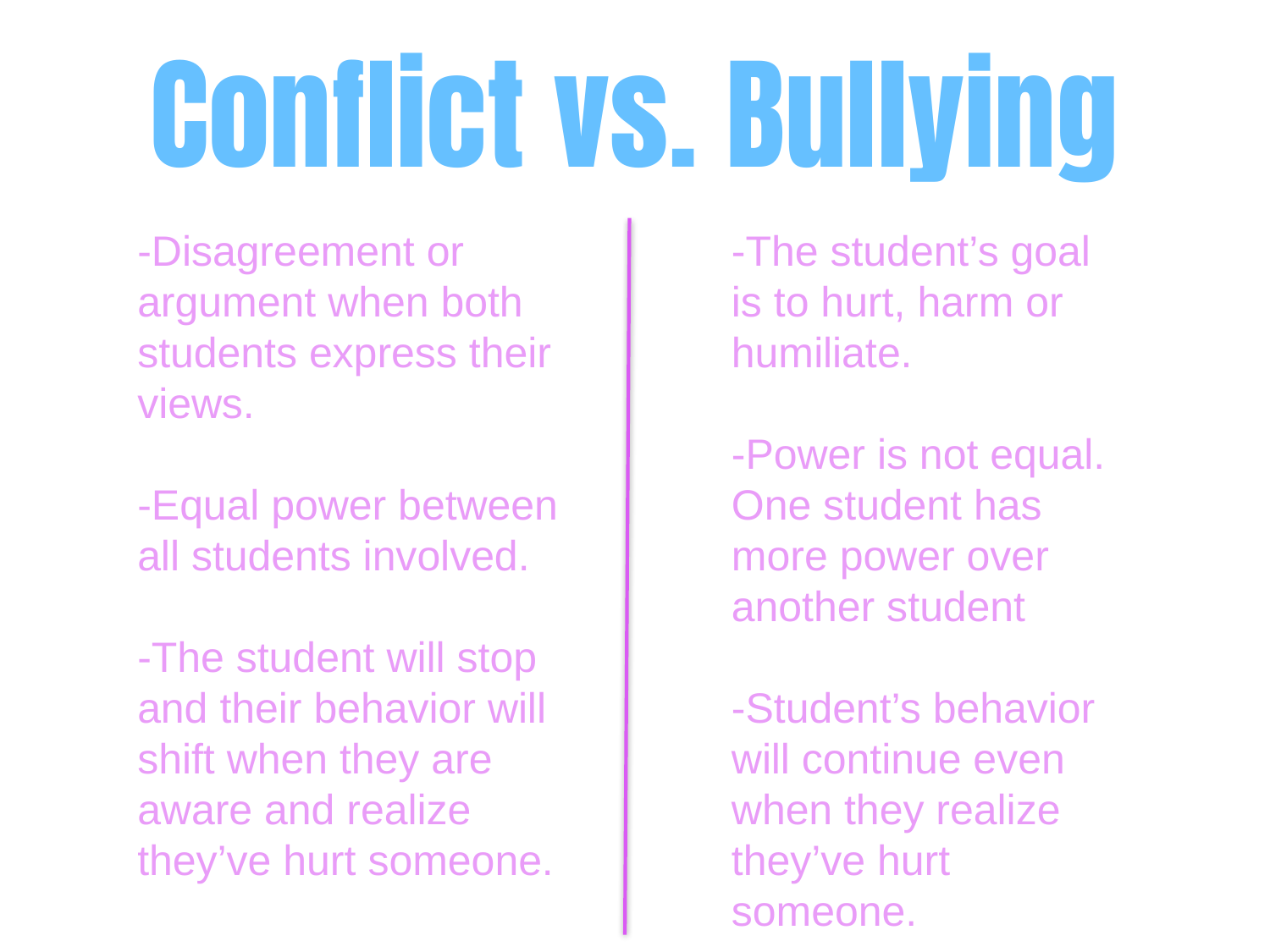

# Conflict vs. Bullying
-Disagreement or argument when both students express their views.

-Equal power between all students involved.

-The student will stop and their behavior will shift when they are aware and realize they’ve hurt someone.
-The student’s goal is to hurt, harm or humiliate.

-Power is not equal. One student has more power over another student

-Student’s behavior will continue even when they realize they’ve hurt someone.